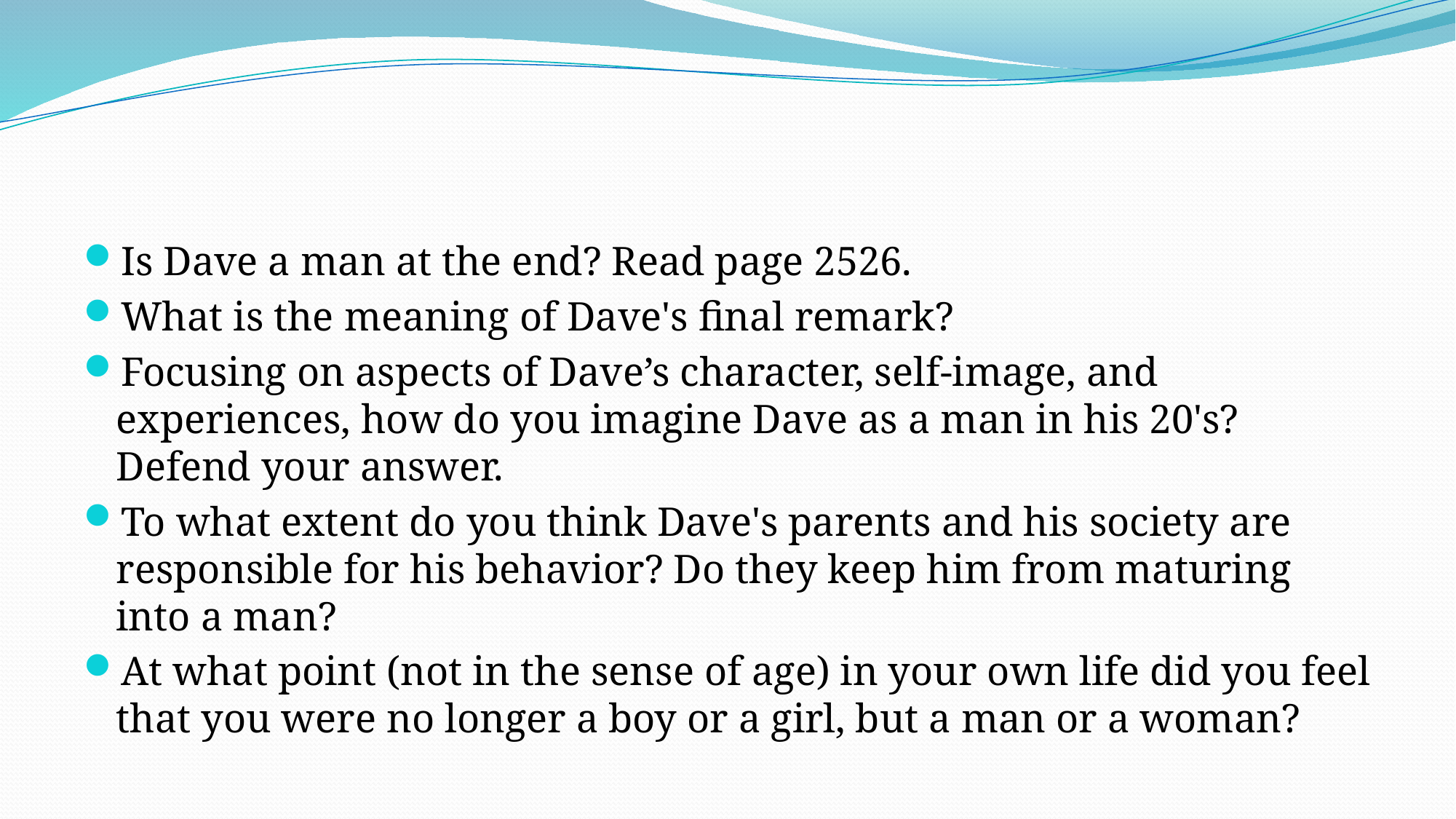

#
Is Dave a man at the end? Read page 2526.
What is the meaning of Dave's final remark?
Focusing on aspects of Dave’s character, self-image, and experiences, how do you imagine Dave as a man in his 20's? Defend your answer.
To what extent do you think Dave's parents and his society are responsible for his behavior? Do they keep him from maturing into a man?
At what point (not in the sense of age) in your own life did you feel that you were no longer a boy or a girl, but a man or a woman?